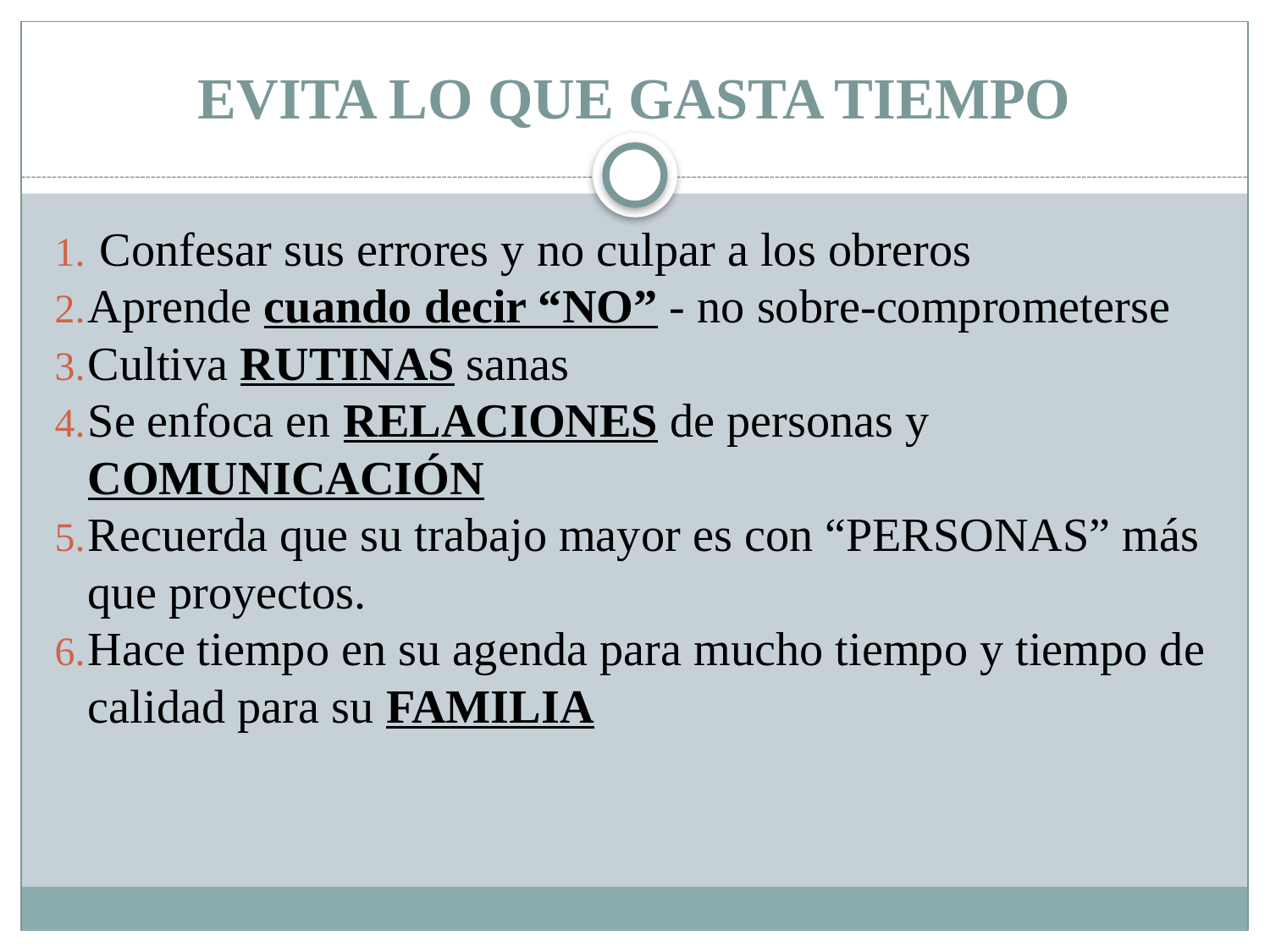

# EVITA LO QUE GASTA TIEMPO
 Confesar sus errores y no culpar a los obreros
Aprende cuando decir “NO” - no sobre-comprometerse
Cultiva RUTINAS sanas
Se enfoca en RELACIONES de personas y COMUNICACIÓN
Recuerda que su trabajo mayor es con “PERSONAS” más que proyectos.
Hace tiempo en su agenda para mucho tiempo y tiempo de calidad para su FAMILIA